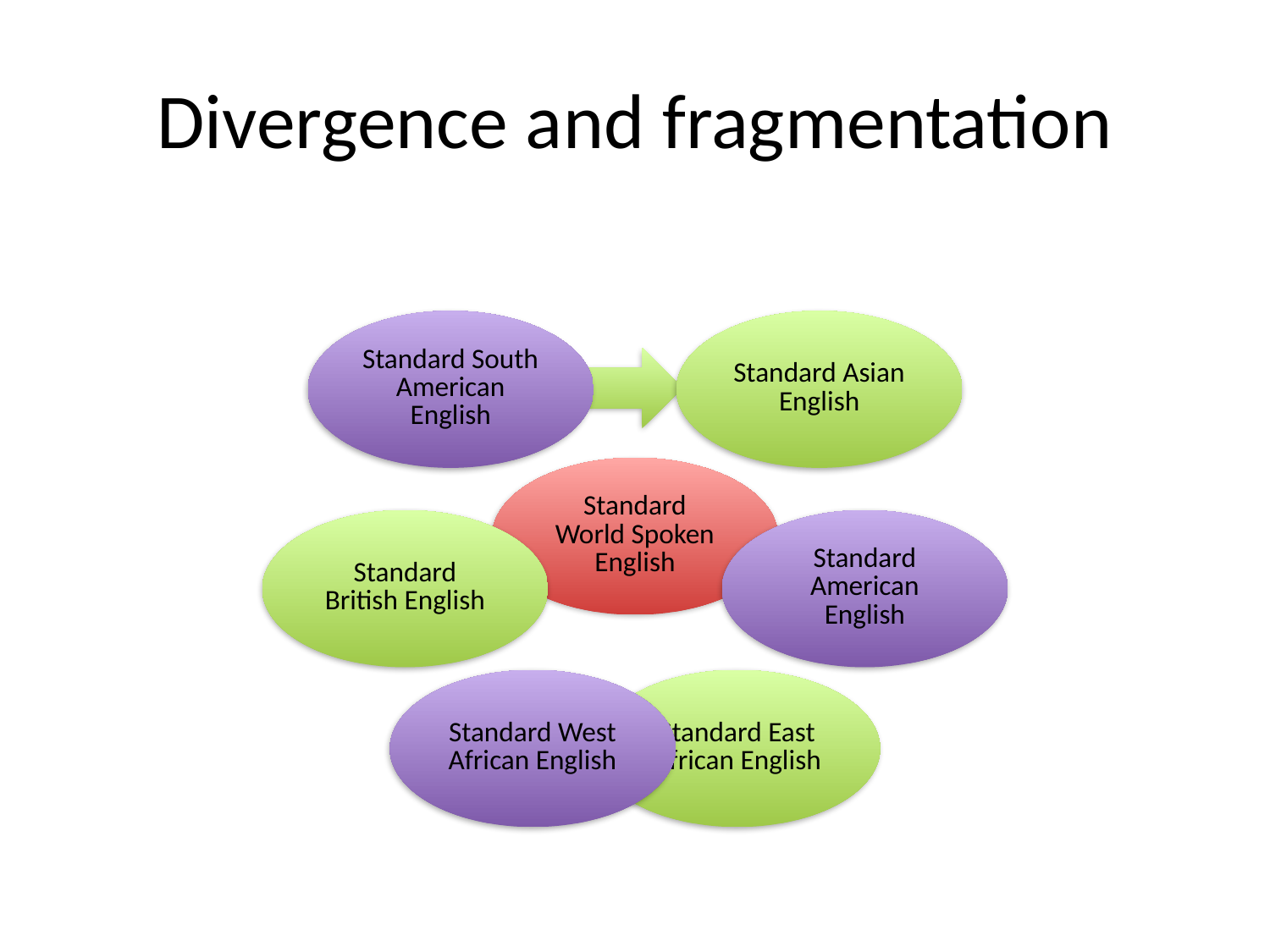

# Divergence and fragmentation
Standard World Spoken English
Standard Asian English
Standard American English
Standard East African English
Standard British English
Standard West African English
Standard South American English